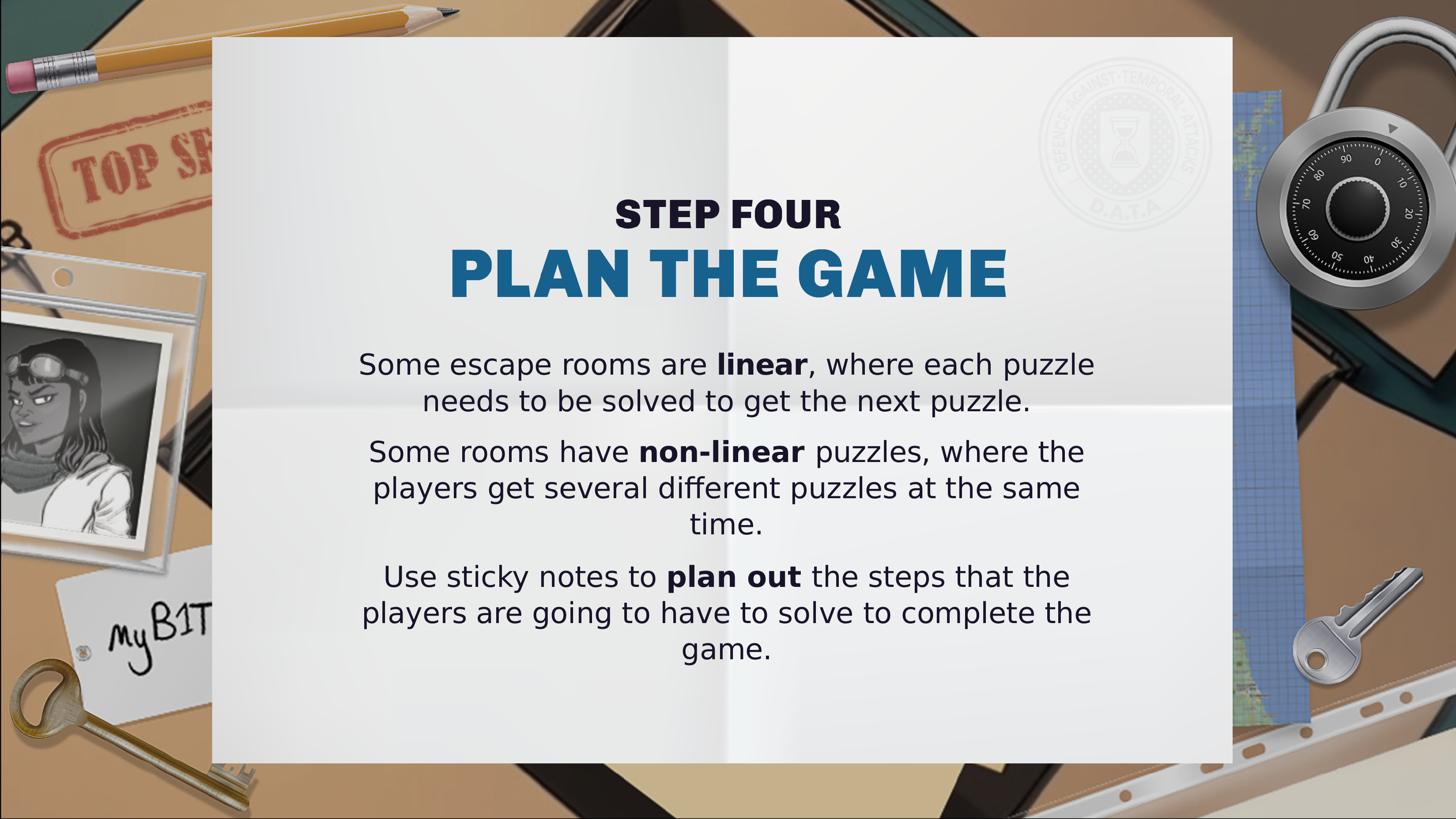

Some escape rooms are linear, where each puzzle needs to be solved to get the next puzzle.
Some rooms have non-linear puzzles, where the players get several different puzzles at the same time.
Use sticky notes to plan out the steps that the players are going to have to solve to complete the game.